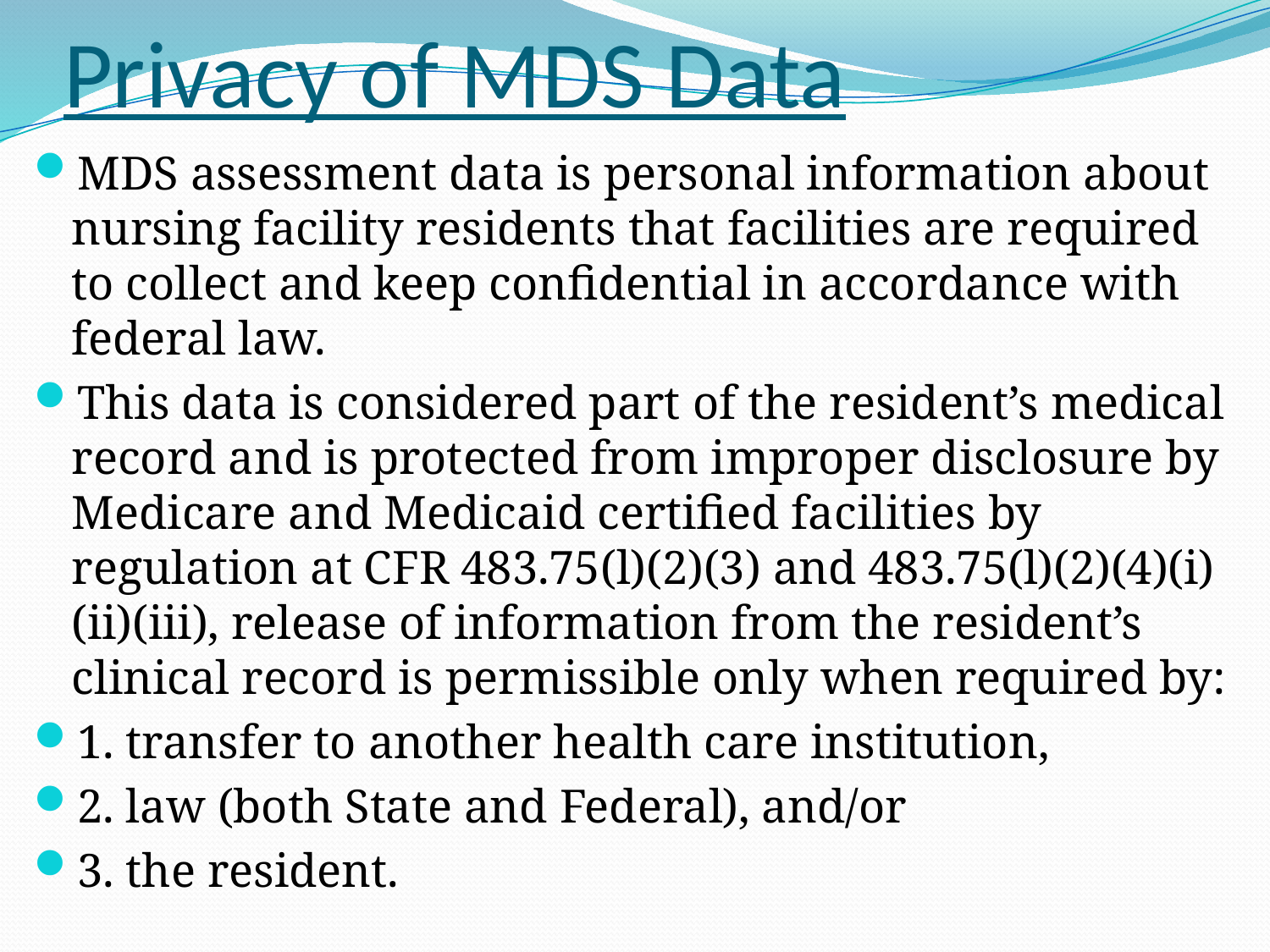

# Privacy of MDS Data
MDS assessment data is personal information about nursing facility residents that facilities are required to collect and keep confidential in accordance with federal law.
This data is considered part of the resident’s medical record and is protected from improper disclosure by Medicare and Medicaid certified facilities by regulation at CFR 483.75(l)(2)(3) and 483.75(l)(2)(4)(i)(ii)(iii), release of information from the resident’s clinical record is permissible only when required by:
1. transfer to another health care institution,
2. law (both State and Federal), and/or
3. the resident.